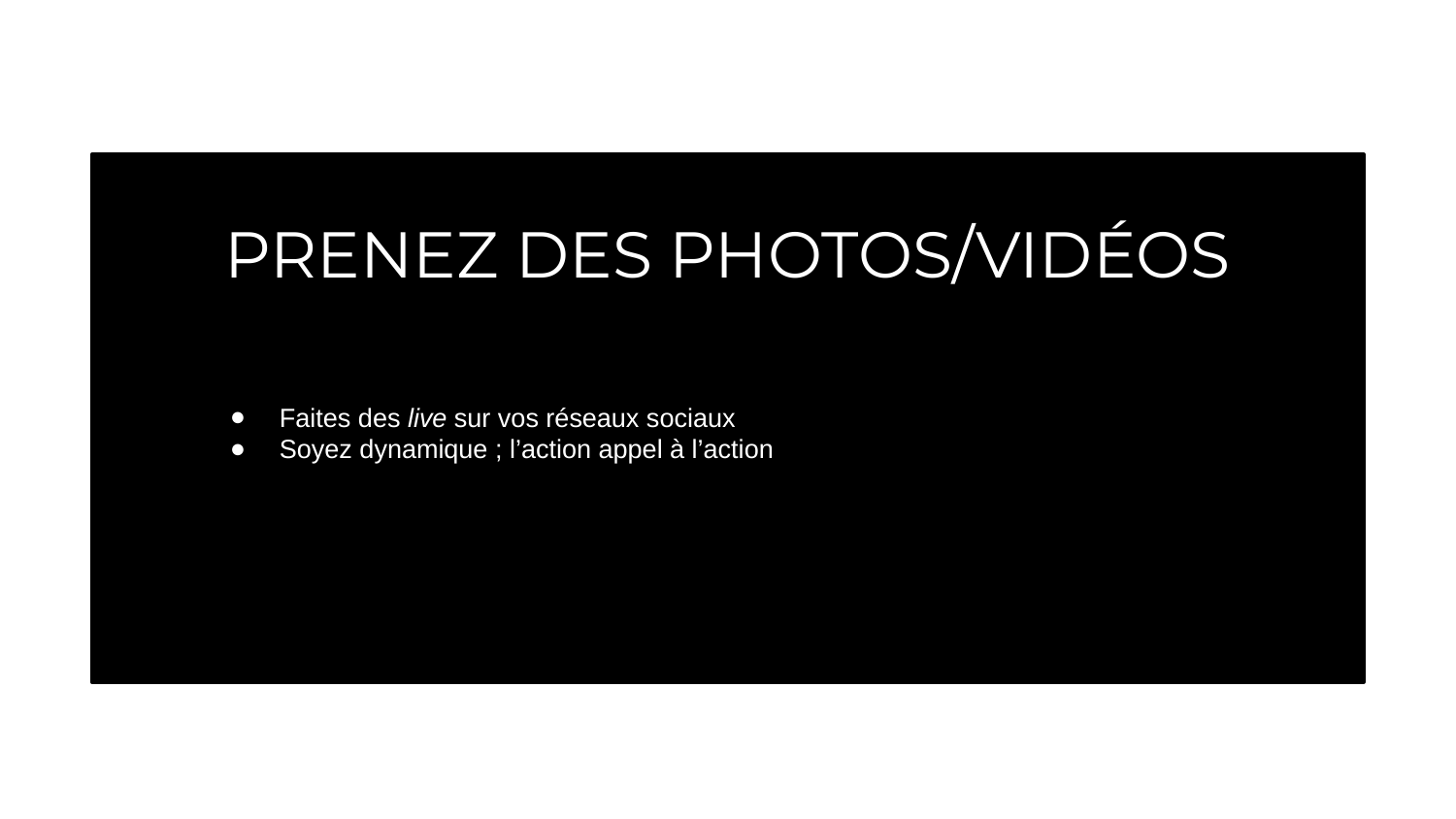

| ACNÉ | HYPERSÉCRÉTION DE SÉBUM | POINTS NOIRS | PORES DILATÉS |
| --- | --- | --- | --- |
| ROSACÉ | ACNÉ - ROSACÉ | TACHES BRUNES & MELASMA | RIDES |
| PEAU RELÂCHÉE | CERNES | POCHES | CICATRICE |

PRENEZ DES PHOTOS/VIDÉOS
Faites des live sur vos réseaux sociaux
Soyez dynamique ; l’action appel à l’action